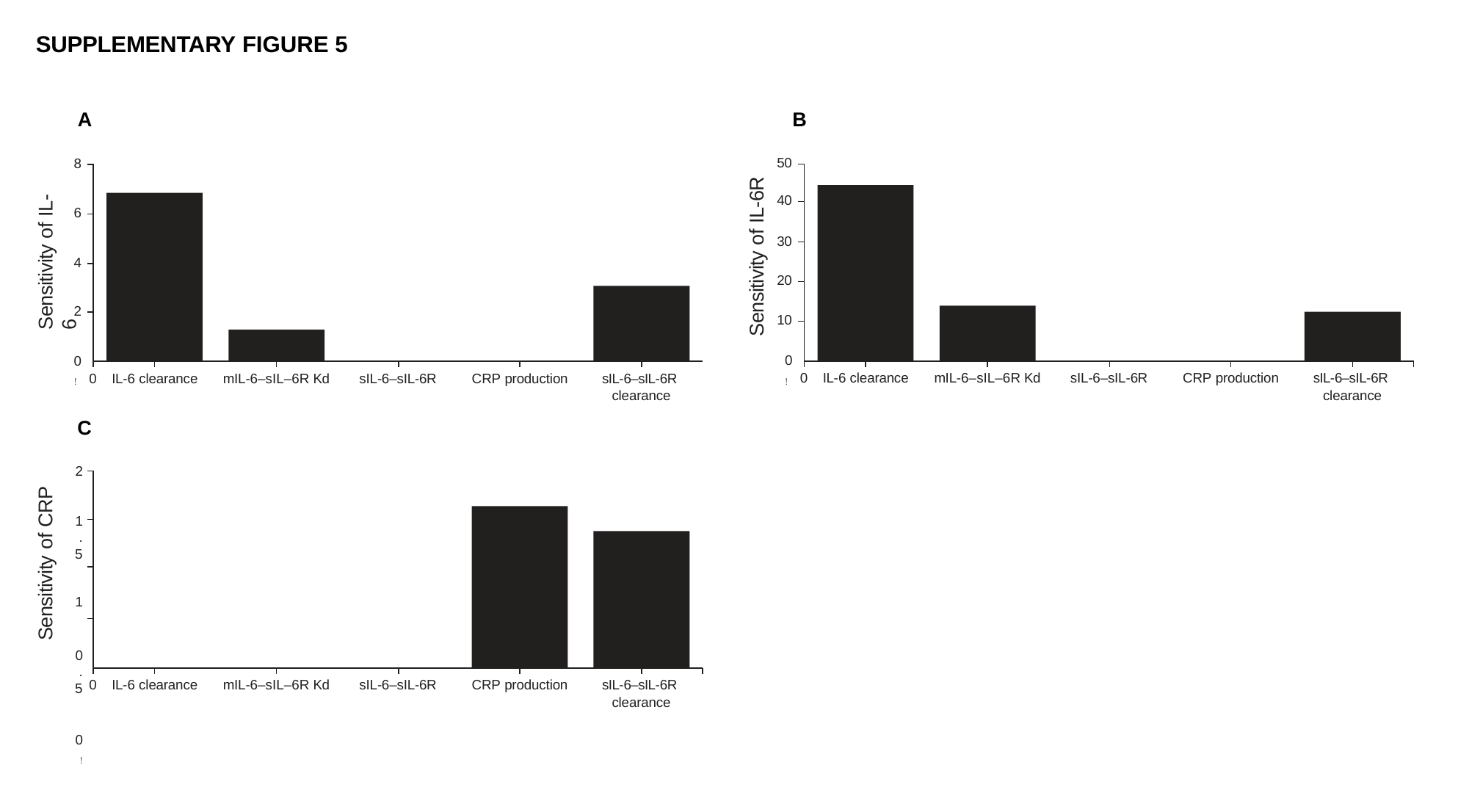

# SUPPLEMENTARY FIGURE 5
A
B
50
8

Sensitivity of IL-6R
Sensitivity of IL-6
40
6
30
4
20
2
10
0!
0!
mIL-6–sIL–6R Kd
sIL-6–sIL-6R
CRP production
sIL-6–sIL-6R
clearance
0  IL-6 clearance
mIL-6–sIL–6R Kd
sIL-6–sIL-6R
CRP production
sIL-6–sIL-6R
clearance
0  IL-6 clearance
C

2

1.5

1

0.5

0!

Sensitivity of CRP

mIL-6–sIL–6R Kd
sIL-6–sIL-6R
CRP production
sIL-6–sIL-6R
clearance
0  IL-6 clearance